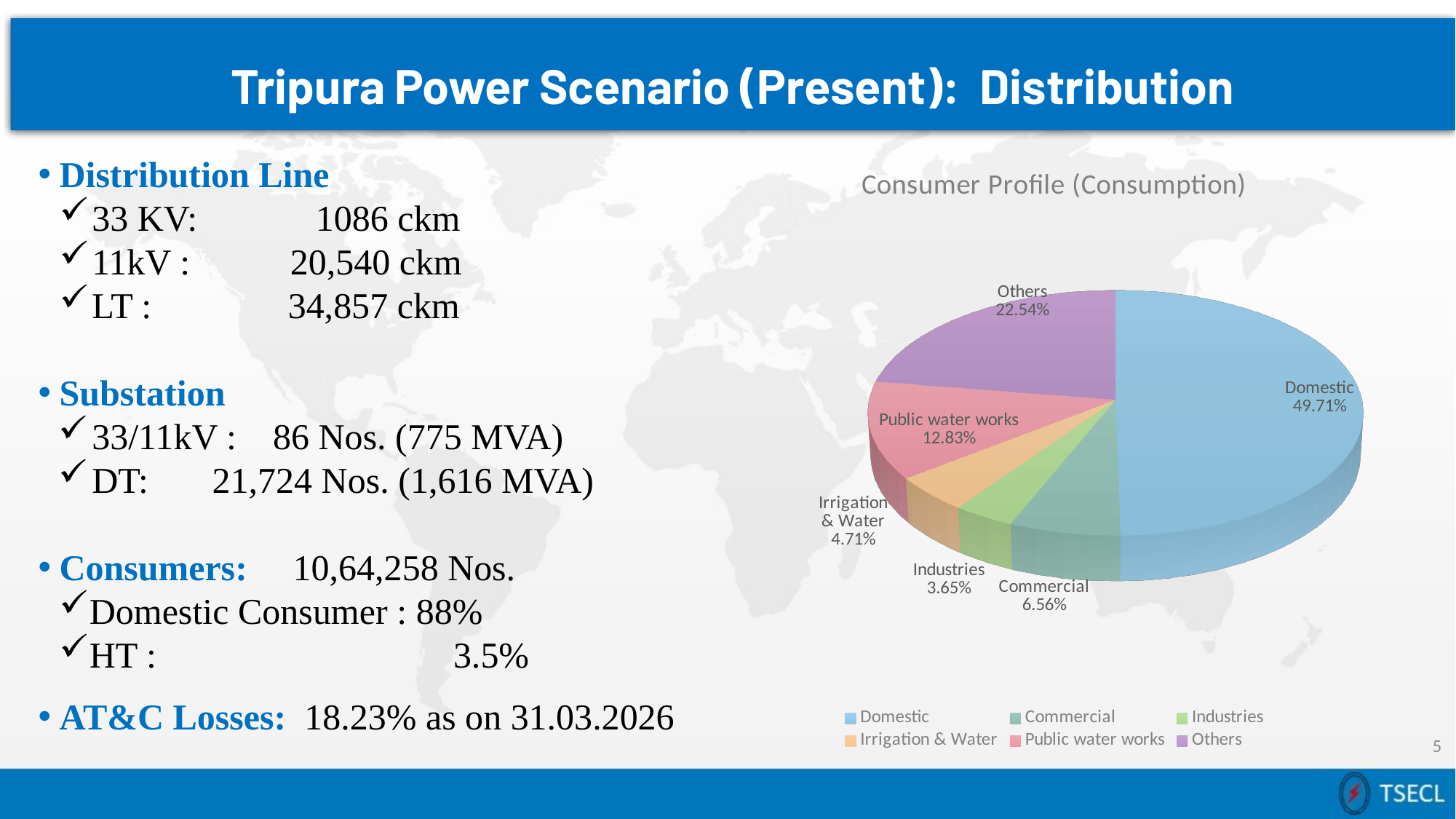

Tripura Power Scenario (Present):  Distribution

Distribution Line
33 KV:             1086 ckm
11kV :           20,540 ckm
LT :               34,857 ckm

Substation
33/11kV :    86 Nos. (775 MVA)
DT:       21,724 Nos. (1,616 MVA)

Consumers:     10,64,258 Nos.
Domestic Consumer : 88%
HT :        		     3.5%
AT&C Losses:  18.23% as on 31.03.2026

[unsupported chart]

5